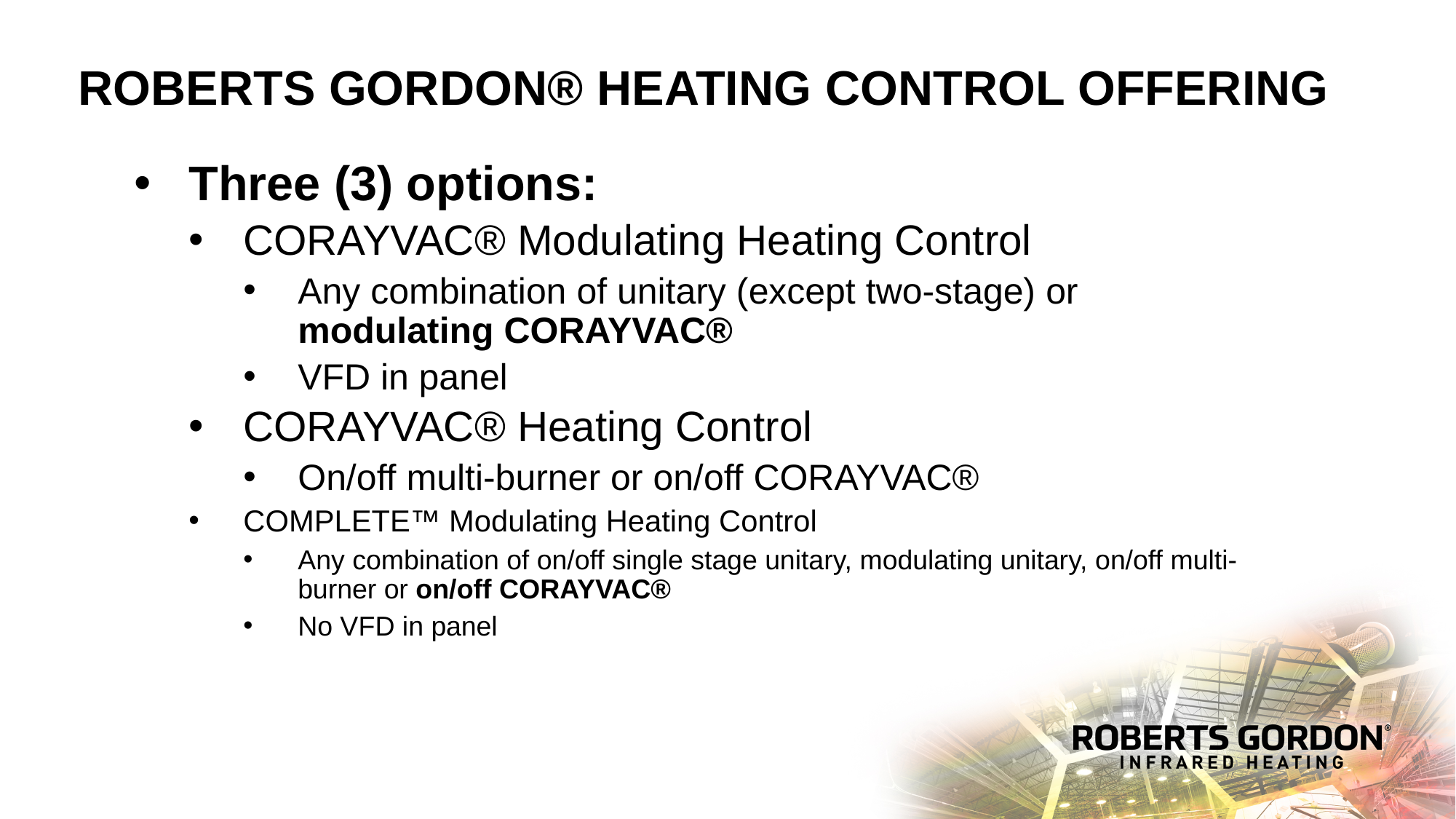

ROBERTS GORDON® HEATING CONTROL OFFERING
Three (3) options:
CORAYVAC® Modulating Heating Control
Any combination of unitary (except two-stage) or modulating CORAYVAC®
VFD in panel
CORAYVAC® Heating Control
On/off multi-burner or on/off CORAYVAC®
COMPLETE™ Modulating Heating Control
Any combination of on/off single stage unitary, modulating unitary, on/off multi-burner or on/off CORAYVAC®
No VFD in panel